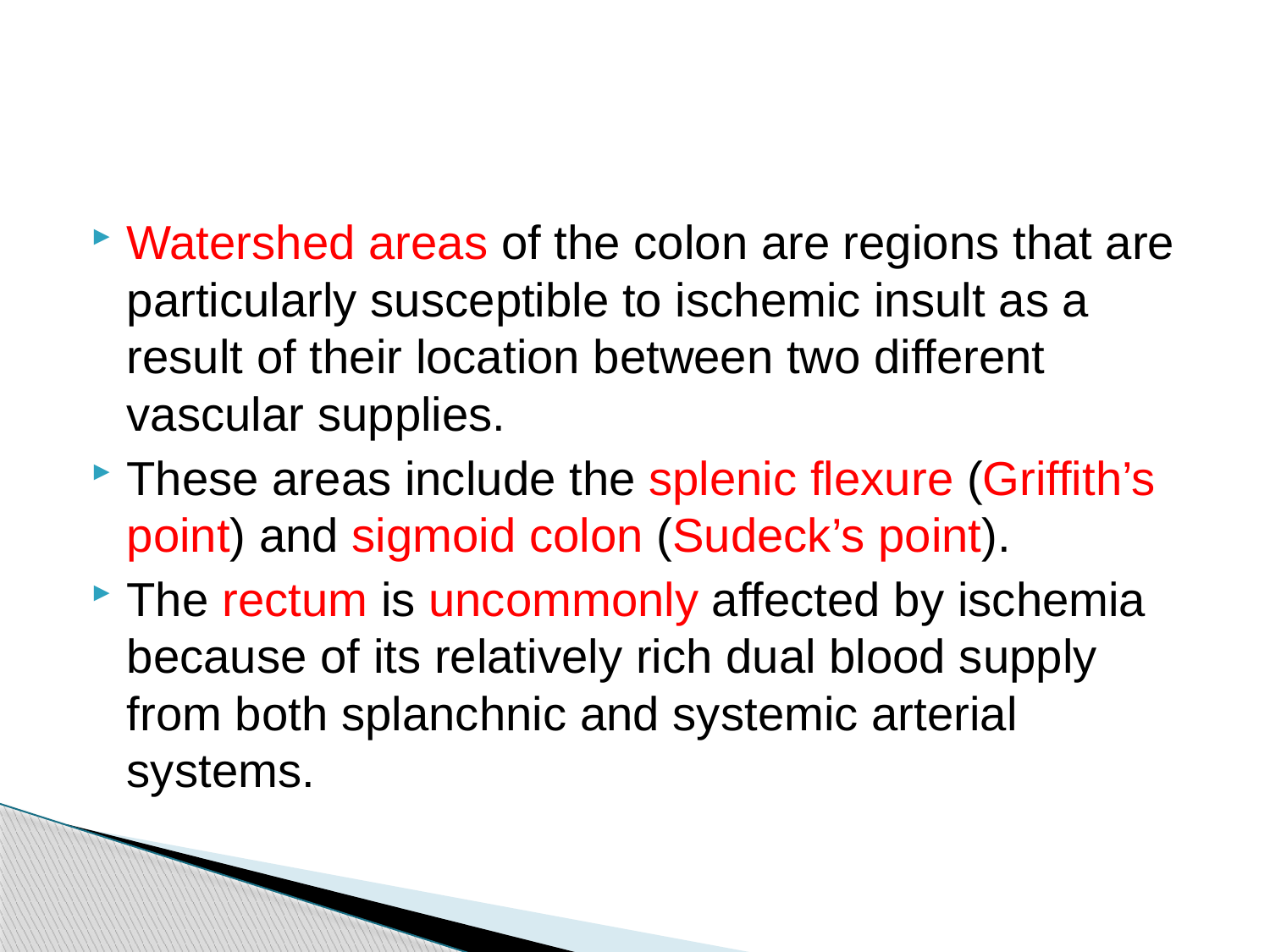

#
Watershed areas of the colon are regions that are particularly susceptible to ischemic insult as a result of their location between two different vascular supplies.
These areas include the splenic flexure (Griffith’s point) and sigmoid colon (Sudeck’s point).
The rectum is uncommonly affected by ischemia because of its relatively rich dual blood supply from both splanchnic and systemic arterial systems.